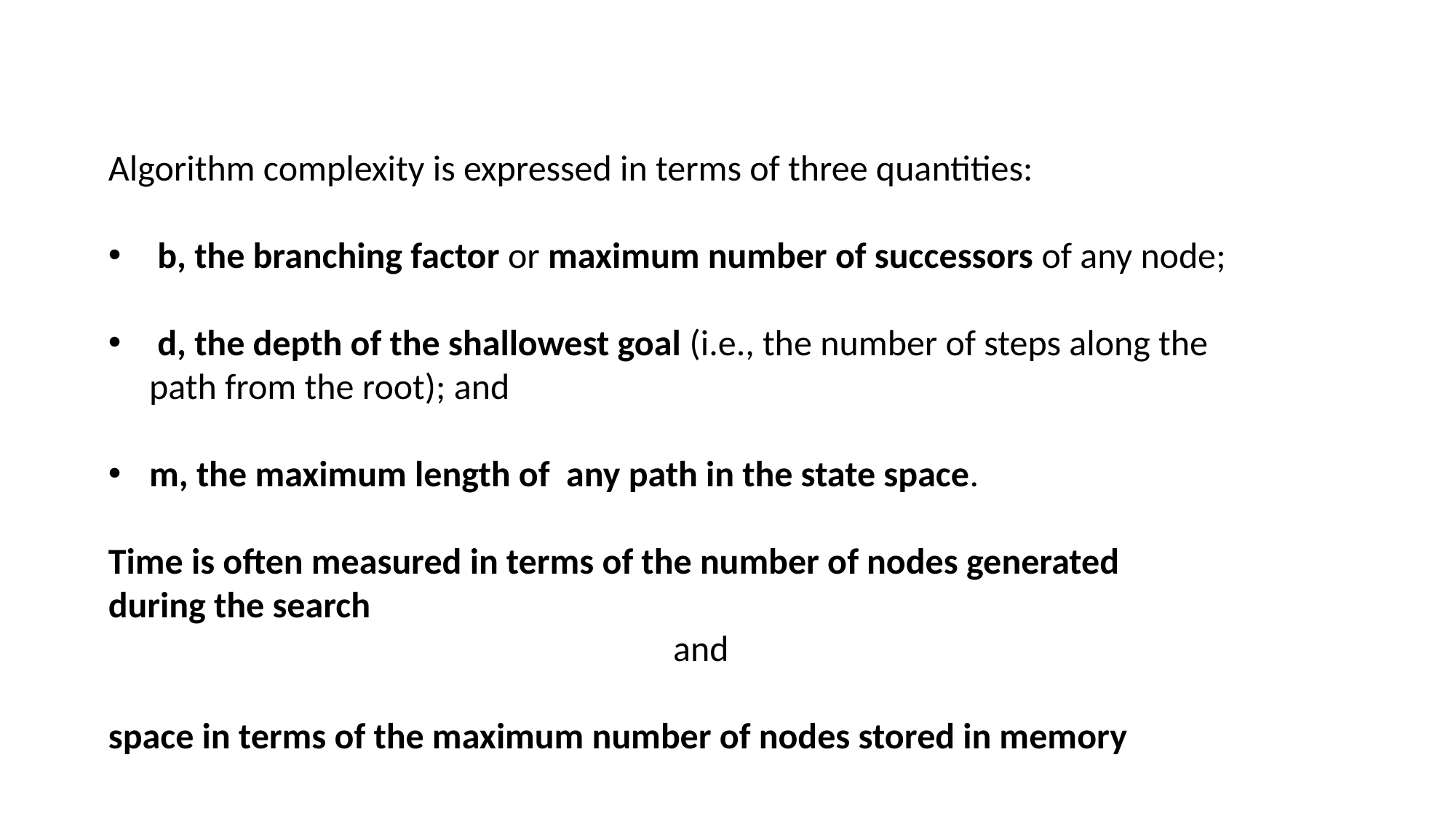

Algorithm complexity is expressed in terms of three quantities:

 b, the branching factor or maximum number of successors of any node;

 d, the depth of the shallowest goal (i.e., the number of steps along the path from the root); and

m, the maximum length of  any path in the state space.

Time is often measured in terms of the number of nodes generated
during the search
                                                                     and

space in terms of the maximum number of nodes stored in memory